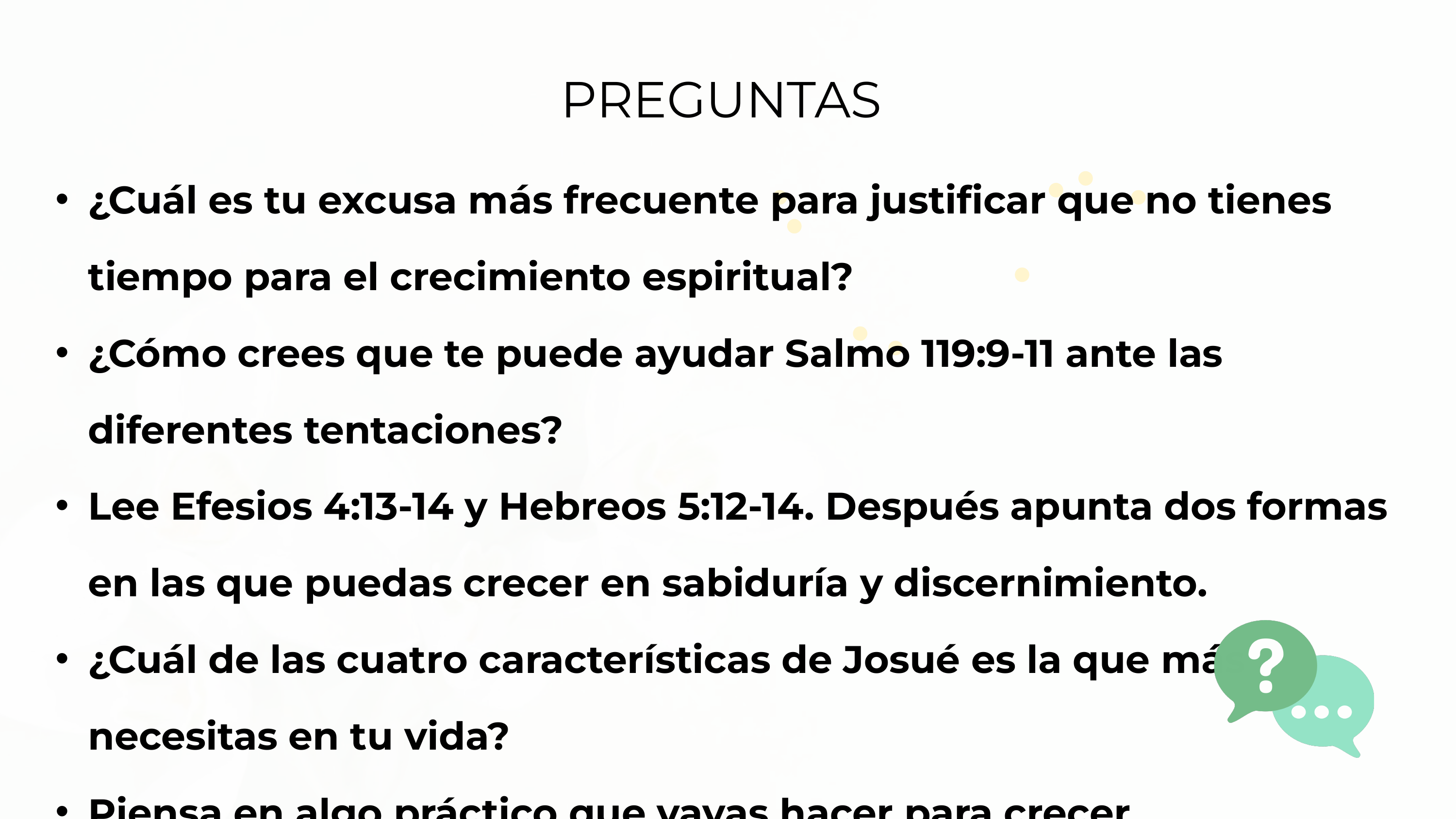

PREGUNTAS
¿Cuál es tu excusa más frecuente para justificar que no tienes tiempo para el crecimiento espiritual?
¿Cómo crees que te puede ayudar Salmo 119:9-11 ante las diferentes tentaciones?
Lee Efesios 4:13-14 y Hebreos 5:12-14. Después apunta dos formas en las que puedas crecer en sabiduría y discernimiento.
¿Cuál de las cuatro características de Josué es la que más necesitas en tu vida?
Piensa en algo práctico que vayas hacer para crecer espiritualmente.